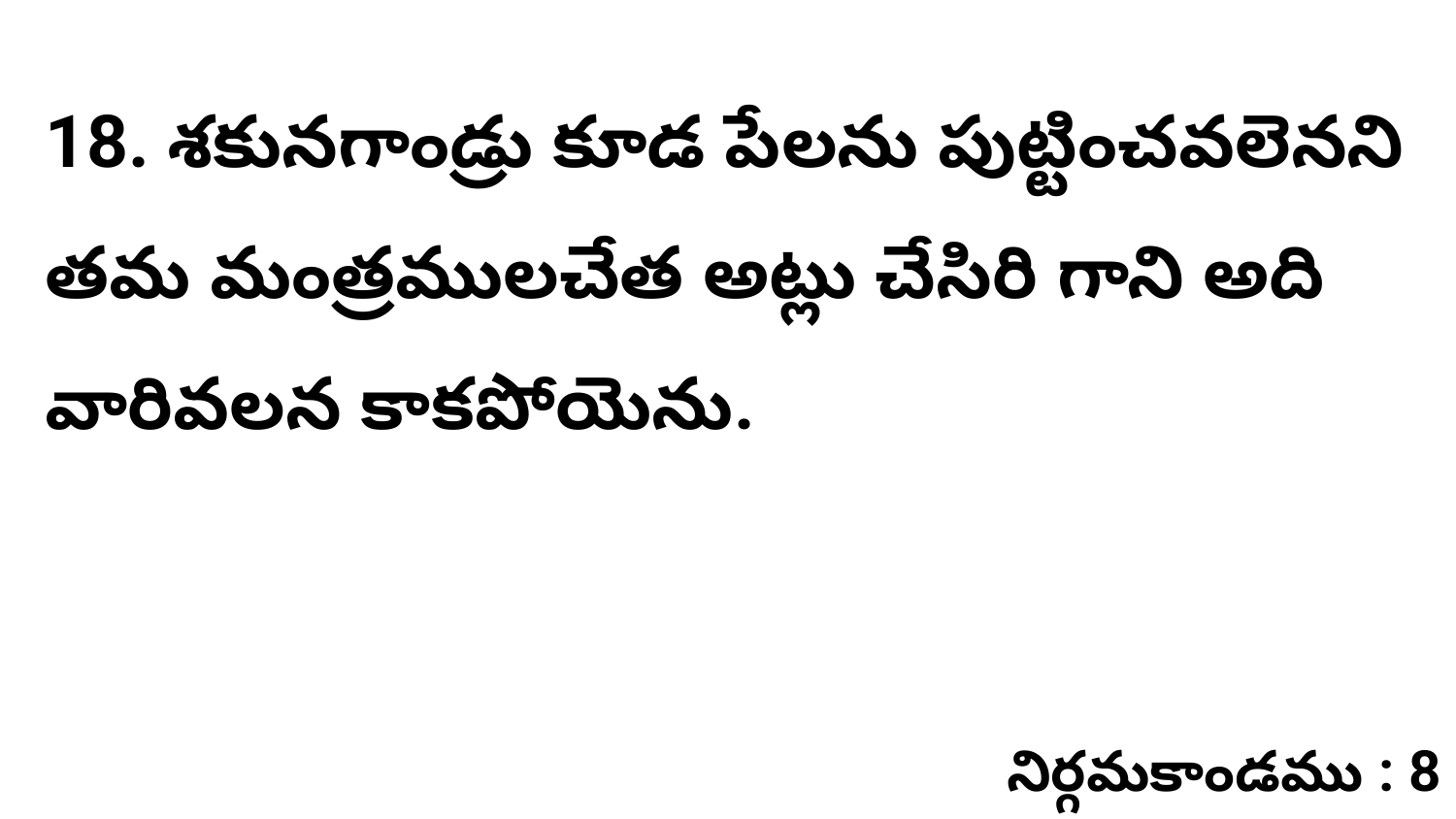

18. శకునగాండ్రు కూడ పేలను పుట్టించవలెనని తమ మంత్రములచేత అట్లు చేసిరి గాని అది వారివలన కాకపోయెను.
నిర్గమకాండము : 8